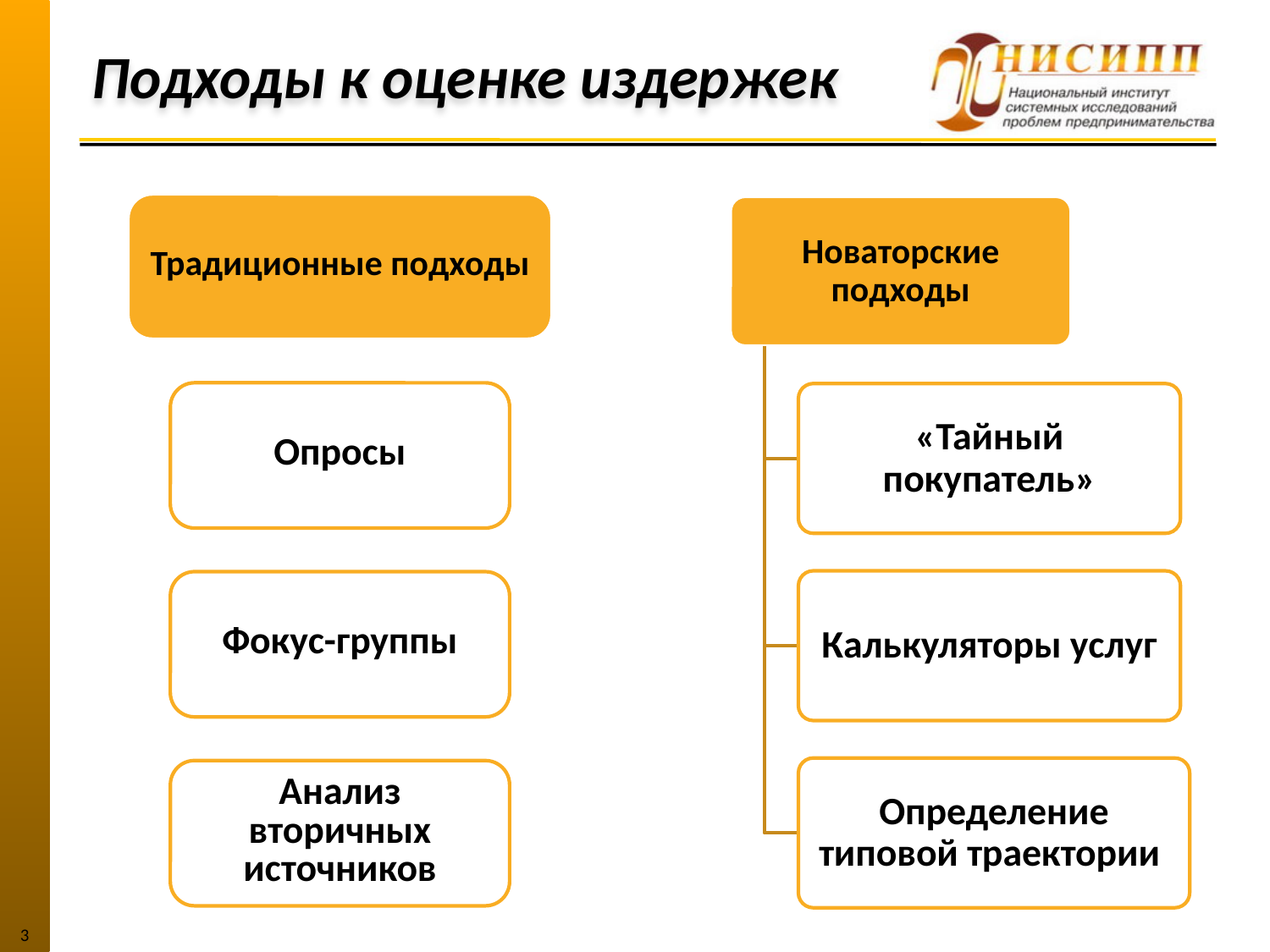

# Подходы к оценке издержек
Традиционные подходы
Опросы
Фокус-группы
Анализ вторичных источников
Новаторские подходы
«Тайный покупатель»
Калькуляторы услуг
Определение типовой траектории